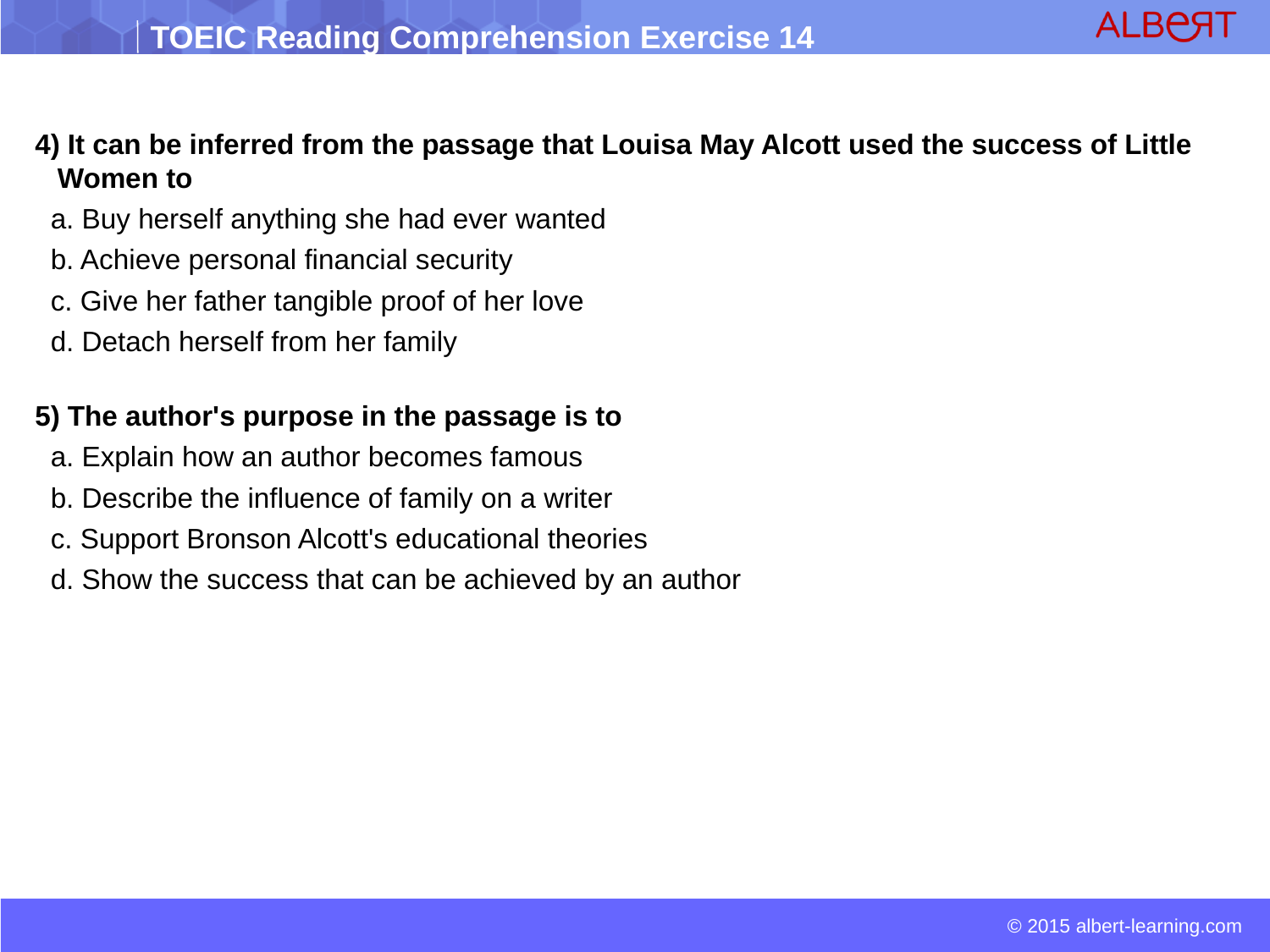

4) It can be inferred from the passage that Louisa May Alcott used the success of Little Women to
  a. Buy herself anything she had ever wanted
  b. Achieve personal financial security
  c. Give her father tangible proof of her love
  d. Detach herself from her family
5) The author's purpose in the passage is to
  a. Explain how an author becomes famous
  b. Describe the influence of family on a writer
  c. Support Bronson Alcott's educational theories
  d. Show the success that can be achieved by an author